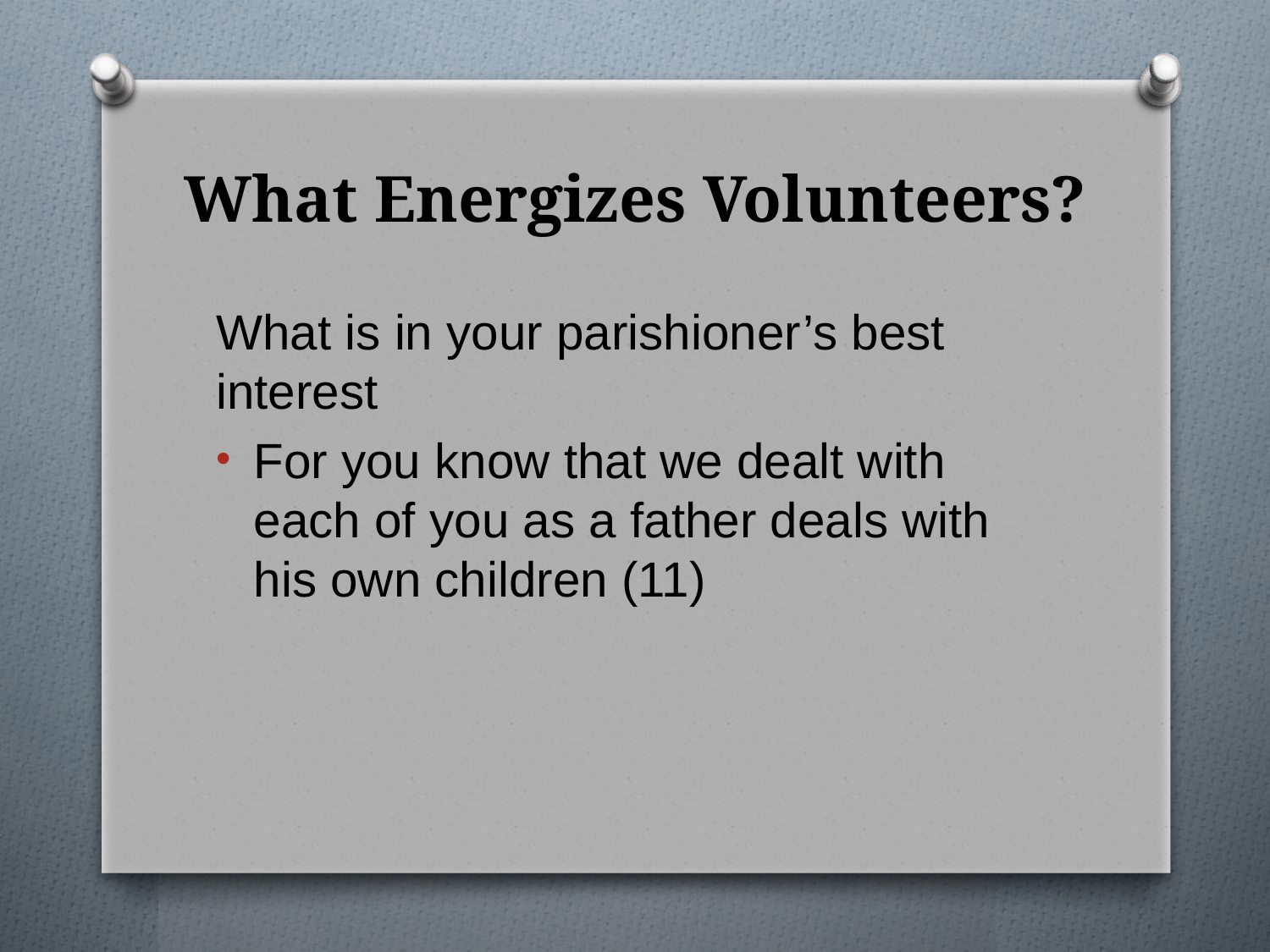

# What Energizes Volunteers?
What is in your parishioner’s best interest
For you know that we dealt with each of you as a father deals with his own children (11)